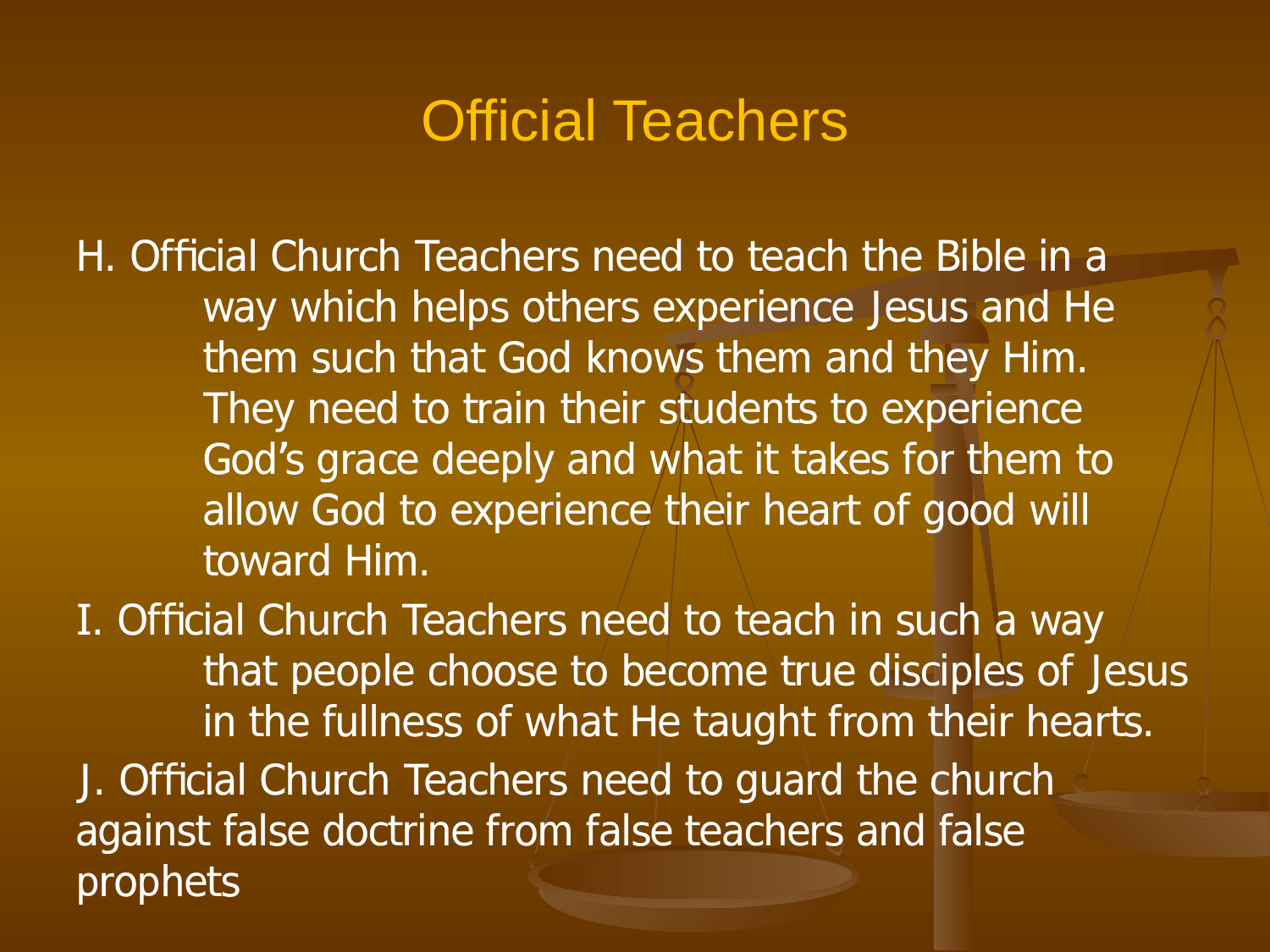

# Official Teachers
H. Official Church Teachers need to teach the Bible in a 	way which helps others experience Jesus and He 	them such that God knows them and they Him. 	They need to train their students to experience 	God’s grace deeply and what it takes for them to 	allow God to experience their heart of good will 	toward Him.
I. Official Church Teachers need to teach in such a way 	that people choose to become true disciples of Jesus 	in the fullness of what He taught from their hearts.
J. Official Church Teachers need to guard the church 	against false doctrine from false teachers and false 	prophets